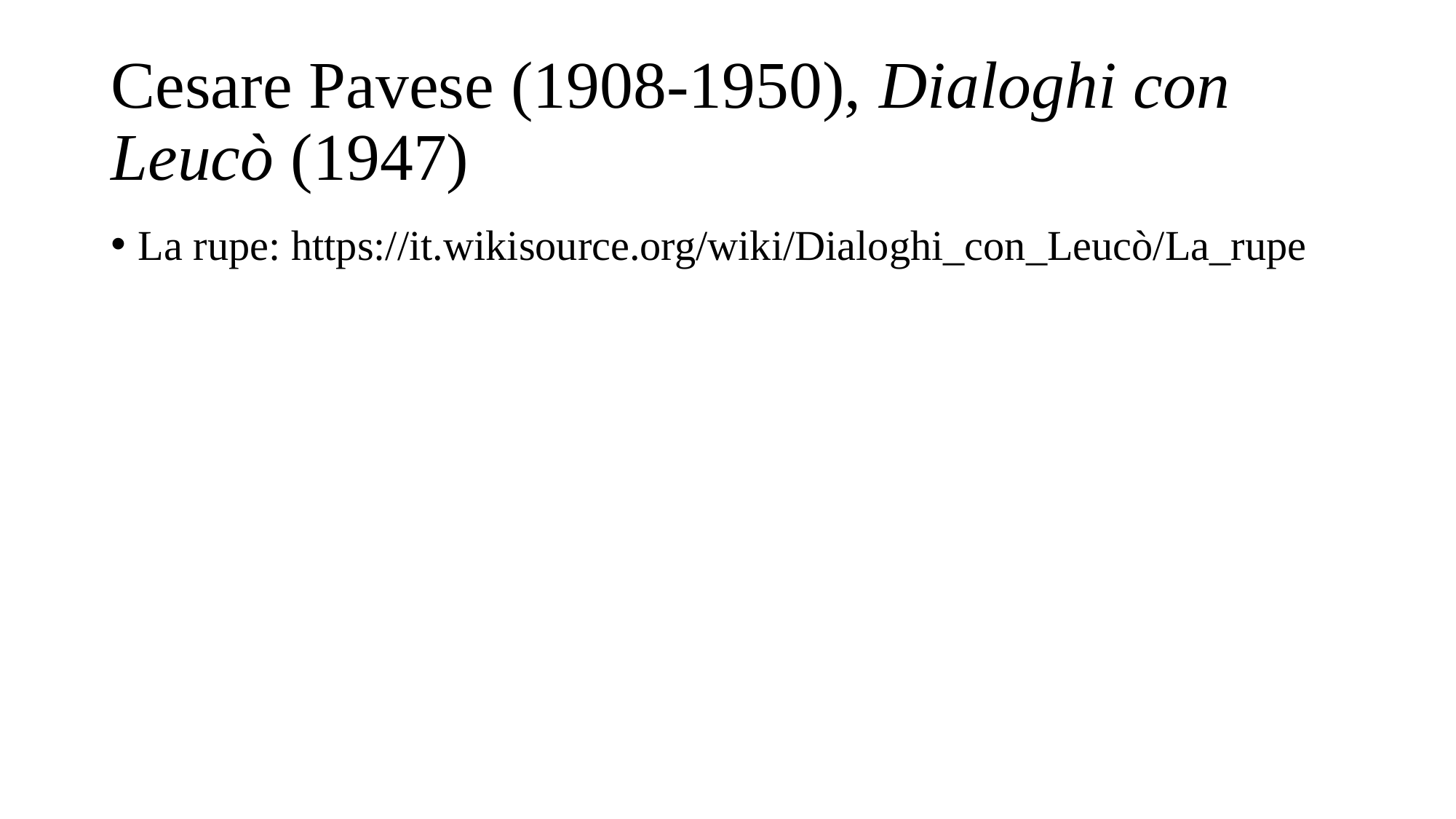

# Cesare Pavese (1908-1950), Dialoghi con Leucò (1947)
La rupe: https://it.wikisource.org/wiki/Dialoghi_con_Leucò/La_rupe